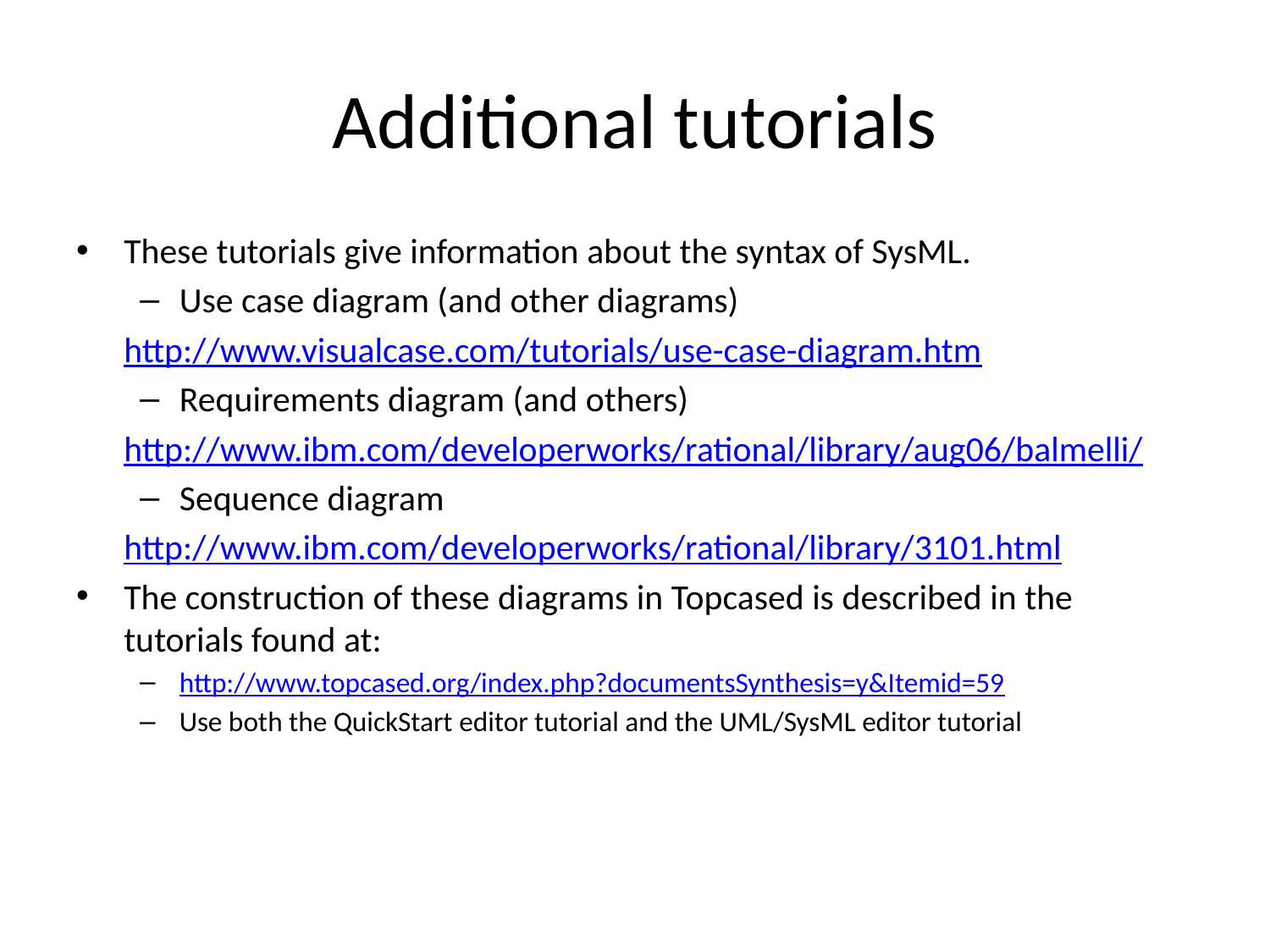

# Additional tutorials
These tutorials give information about the syntax of SysML.
Use case diagram (and other diagrams)
	http://www.visualcase.com/tutorials/use-case-diagram.htm
Requirements diagram (and others)
	http://www.ibm.com/developerworks/rational/library/aug06/balmelli/
Sequence diagram
	http://www.ibm.com/developerworks/rational/library/3101.html
The construction of these diagrams in Topcased is described in the tutorials found at:
http://www.topcased.org/index.php?documentsSynthesis=y&Itemid=59
Use both the QuickStart editor tutorial and the UML/SysML editor tutorial